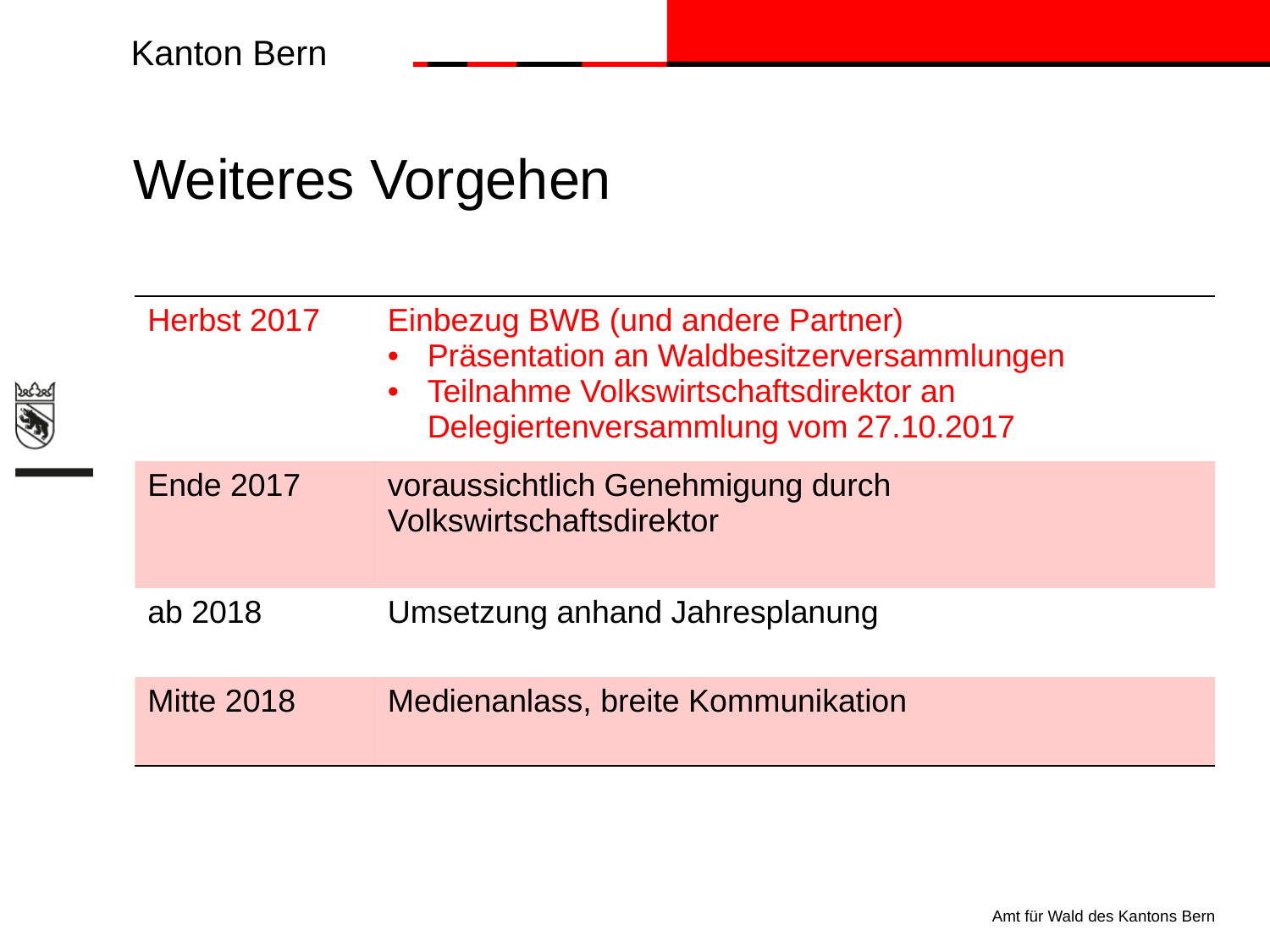

# Weiteres Vorgehen
| Herbst 2017 | Einbezug BWB (und andere Partner) Präsentation an Waldbesitzerversammlungen Teilnahme Volkswirtschaftsdirektor an Delegiertenversammlung vom 27.10.2017 |
| --- | --- |
| Ende 2017 | voraussichtlich Genehmigung durch Volkswirtschaftsdirektor |
| ab 2018 | Umsetzung anhand Jahresplanung |
| Mitte 2018 | Medienanlass, breite Kommunikation |
Amt für Wald des Kantons Bern